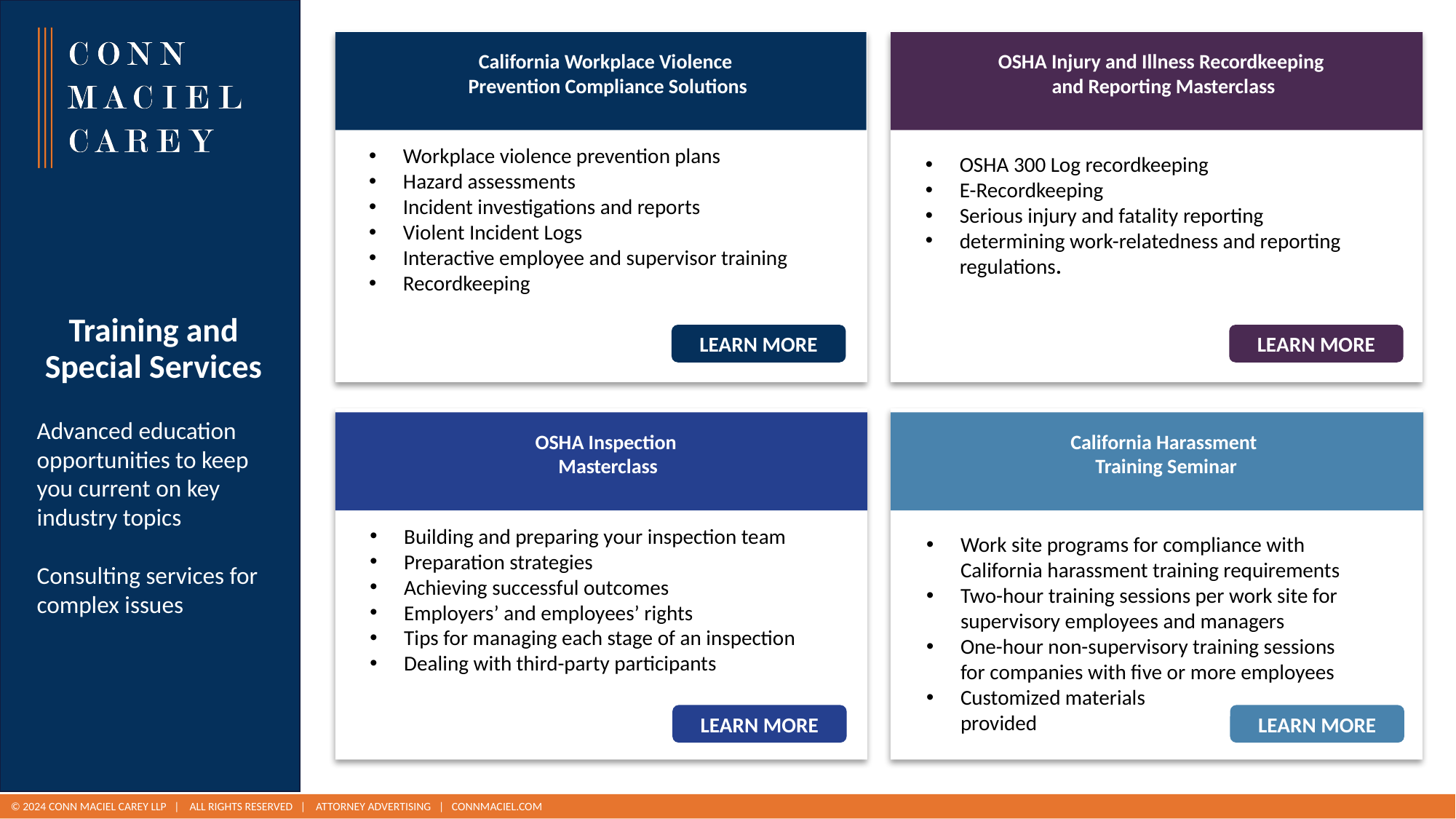

# Training and Special Services
LEARN MORE
LEARN MORE
Advanced education opportunities to keep you current on key industry topics
Consulting services for complex issues
LEARN MORE
LEARN MORE